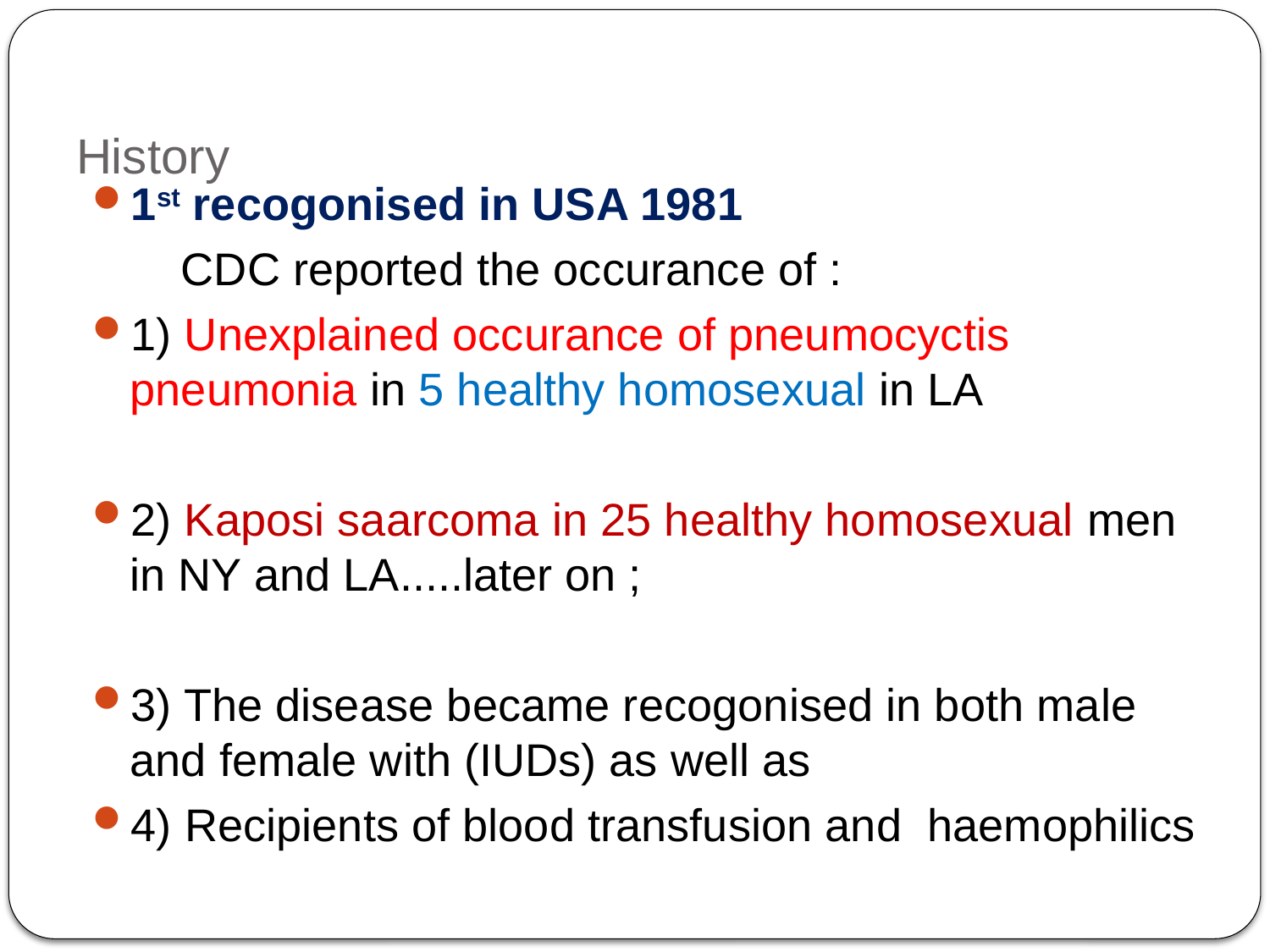

# History
1st recogonised in USA 1981
       CDC reported the occurance of :
1) Unexplained occurance of pneumocyctis pneumonia in 5 healthy homosexual in LA

2) Kaposi saarcoma in 25 healthy homosexual men in NY and LA.....later on ;

3) The disease became recogonised in both male and female with (IUDs) as well as
4) Recipients of blood transfusion and  haemophilics